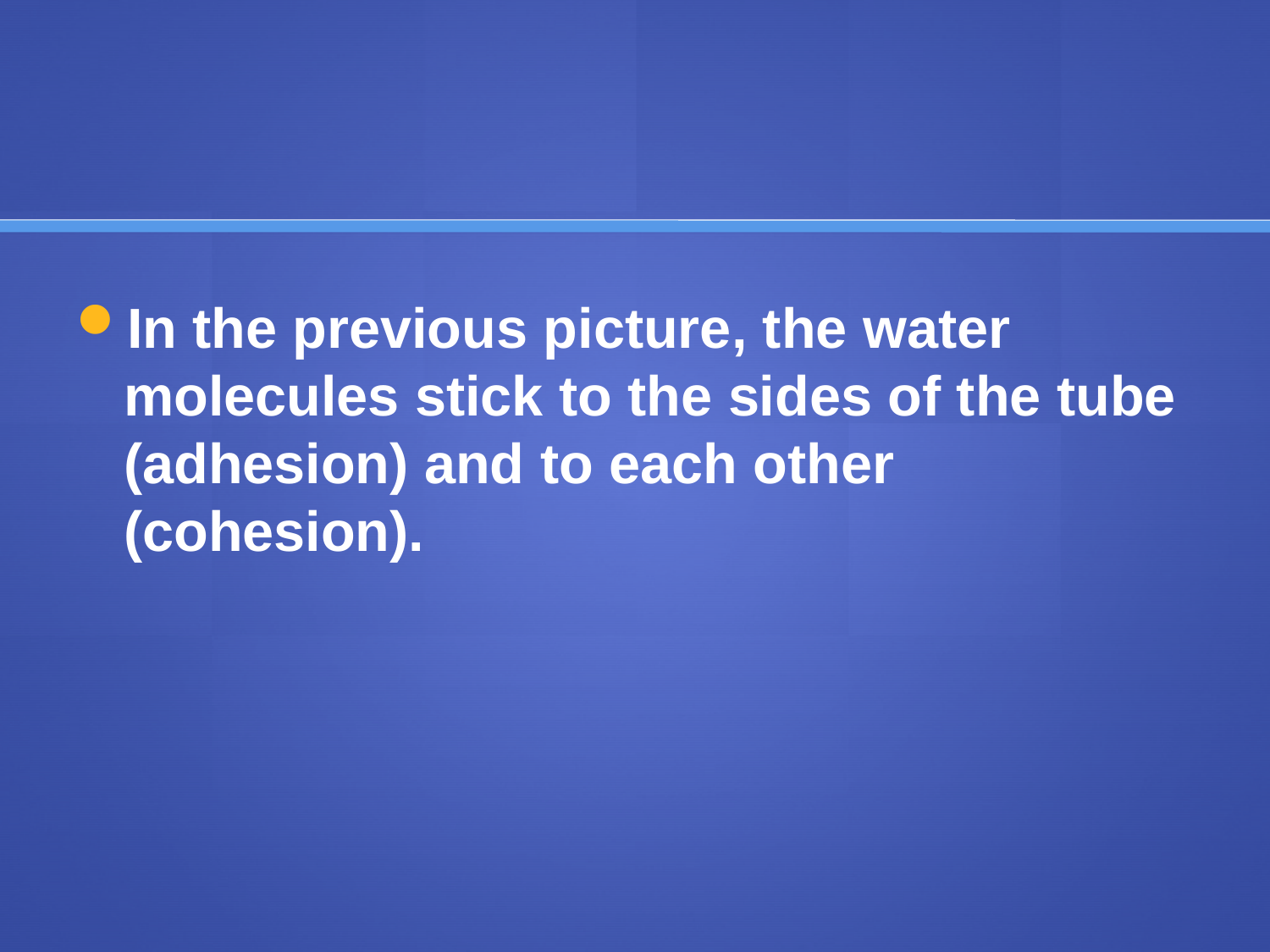

#
In the previous picture, the water molecules stick to the sides of the tube (adhesion) and to each other (cohesion).